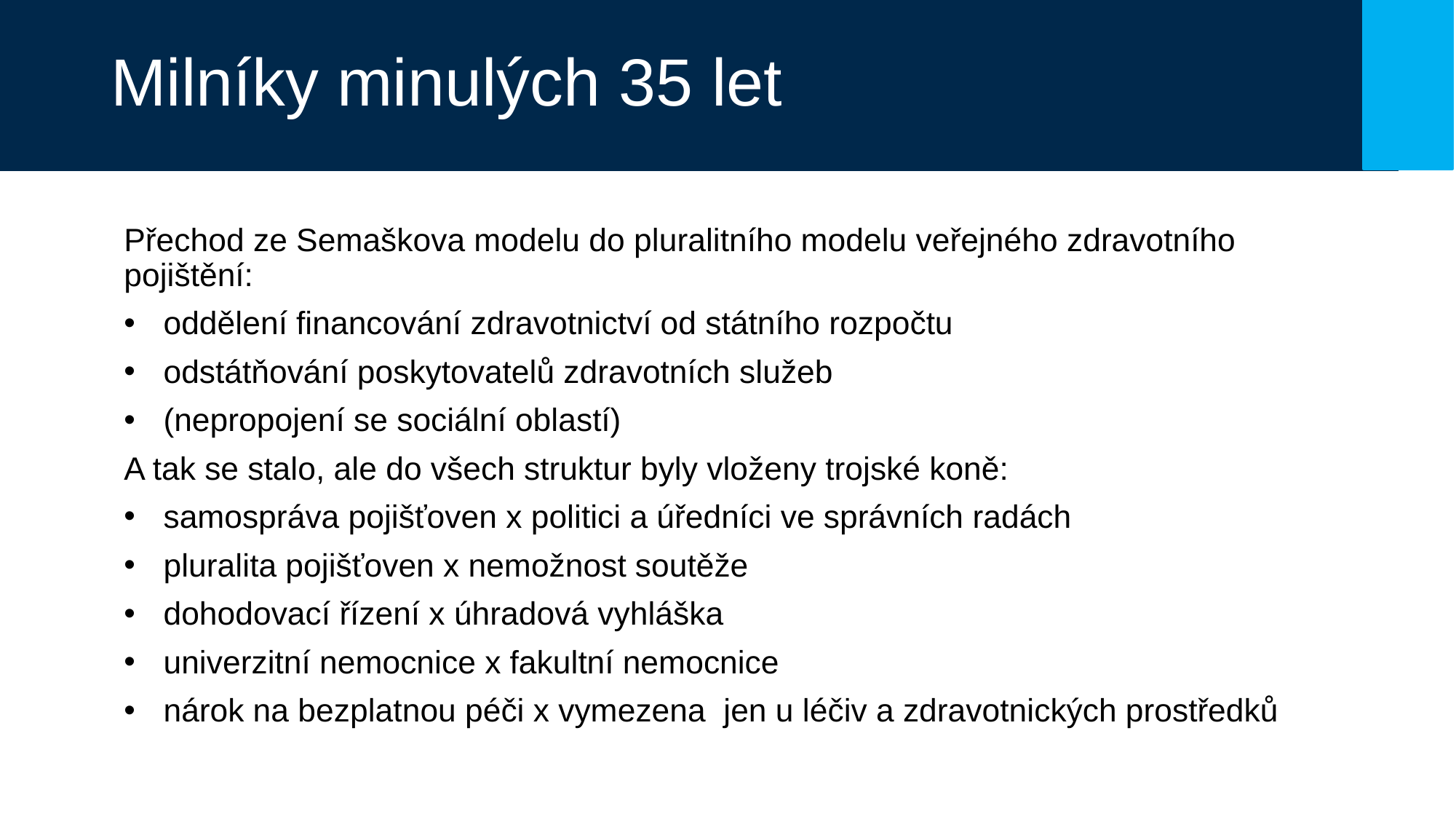

# Milníky minulých 35 let
Přechod ze Semaškova modelu do pluralitního modelu veřejného zdravotního pojištění:
oddělení financování zdravotnictví od státního rozpočtu
odstátňování poskytovatelů zdravotních služeb
(nepropojení se sociální oblastí)
A tak se stalo, ale do všech struktur byly vloženy trojské koně:
samospráva pojišťoven x politici a úředníci ve správních radách
pluralita pojišťoven x nemožnost soutěže
dohodovací řízení x úhradová vyhláška
univerzitní nemocnice x fakultní nemocnice
nárok na bezplatnou péči x vymezena  jen u léčiv a zdravotnických prostředků